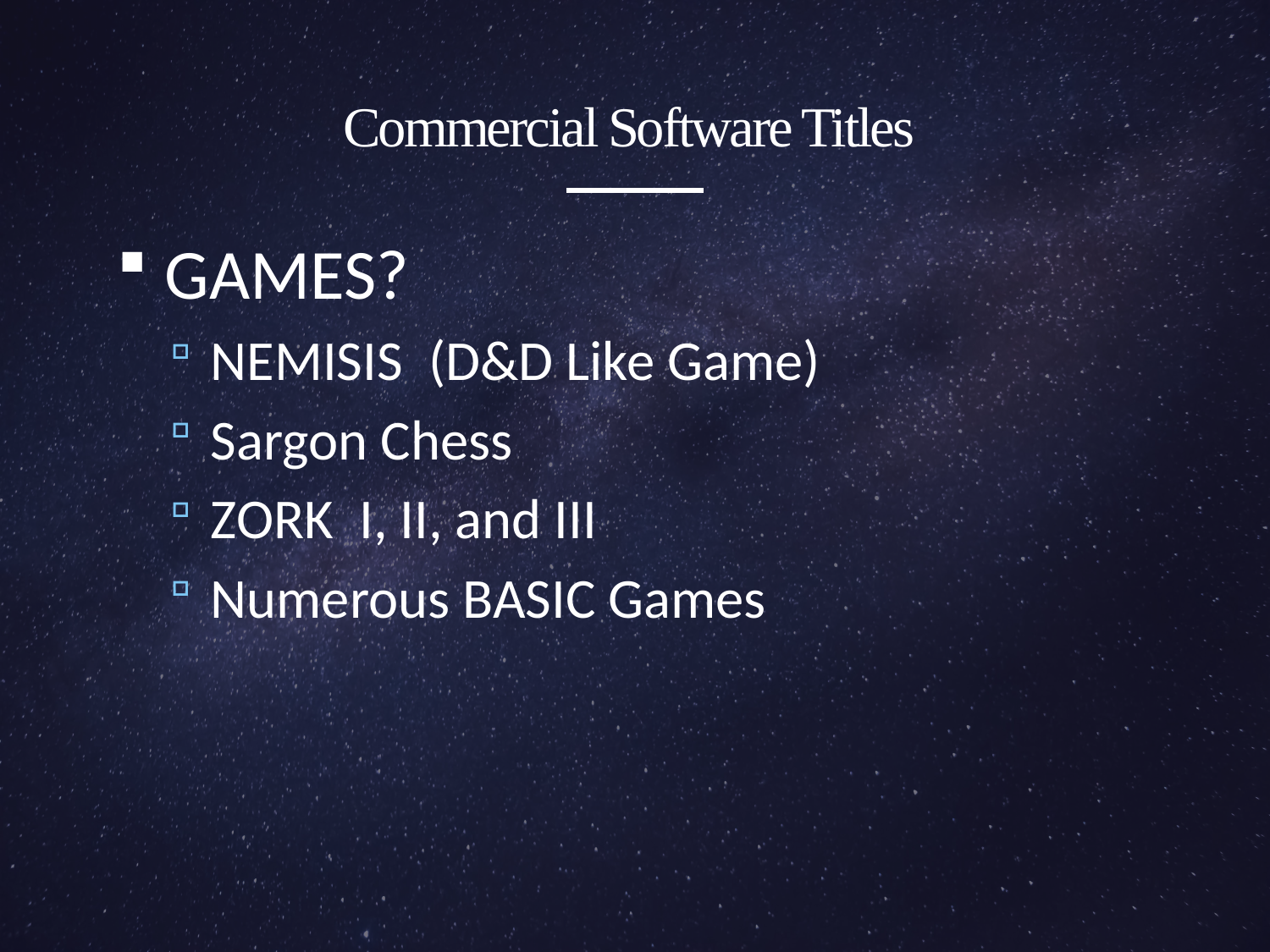

# Commercial Software Titles
GAMES?
NEMISIS  (D&D Like Game)
Sargon Chess
ZORK  I, II, and III
Numerous BASIC Games